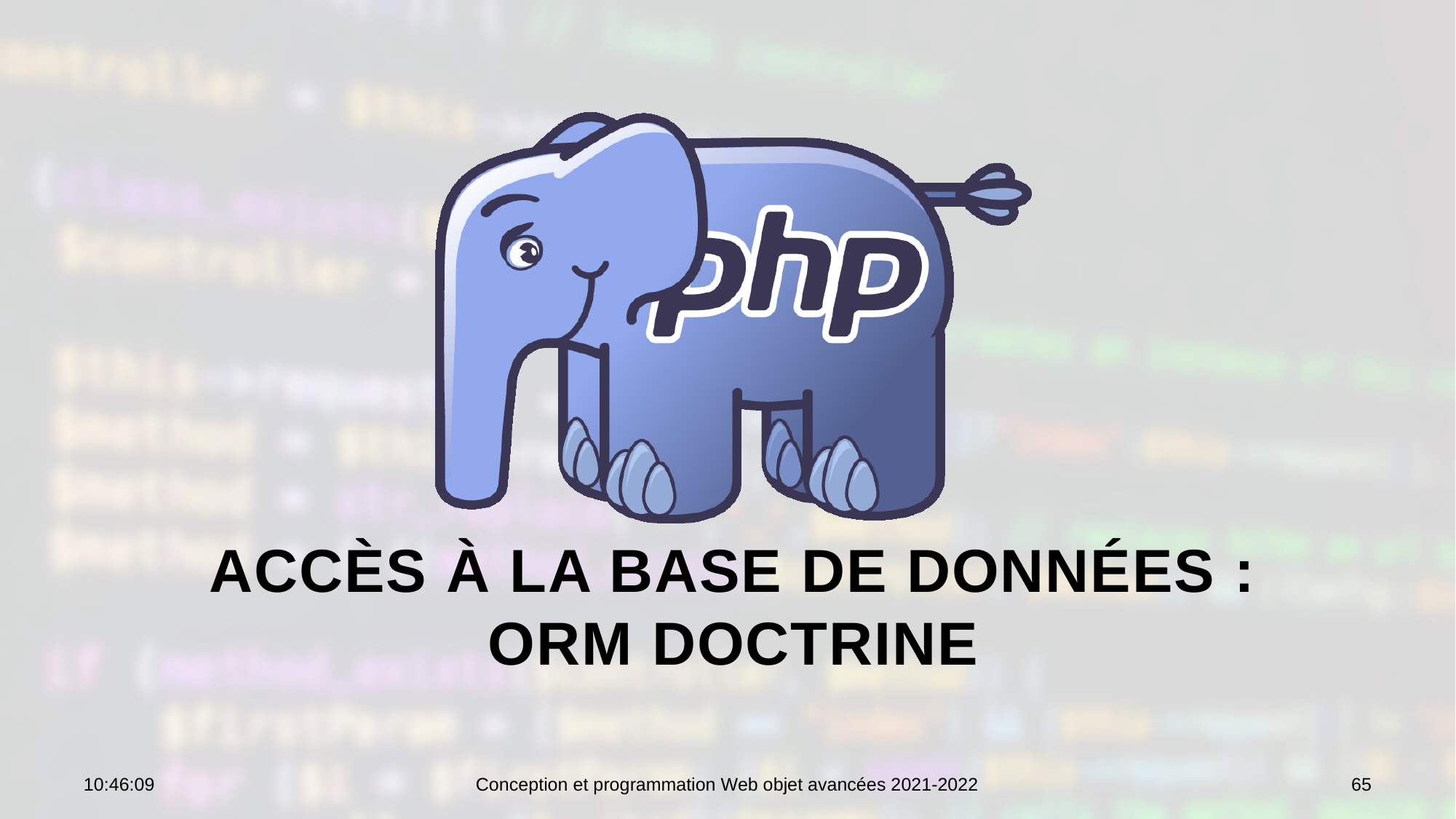

# Accès à la base de données : ORM Doctrine
10:46:09
Conception et programmation Web objet avancées 2021-2022
65